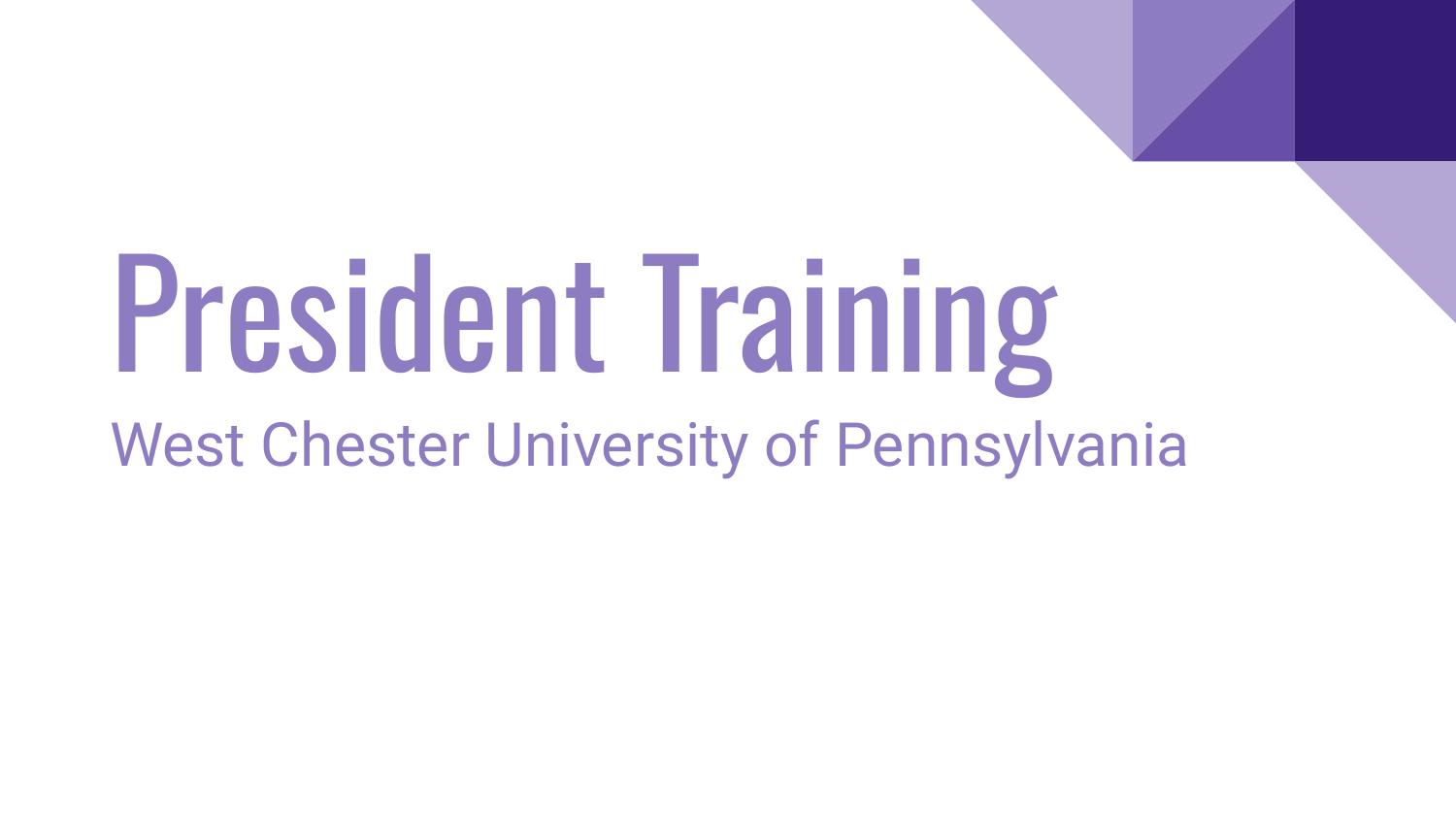

# President Training
West Chester University of Pennsylvania